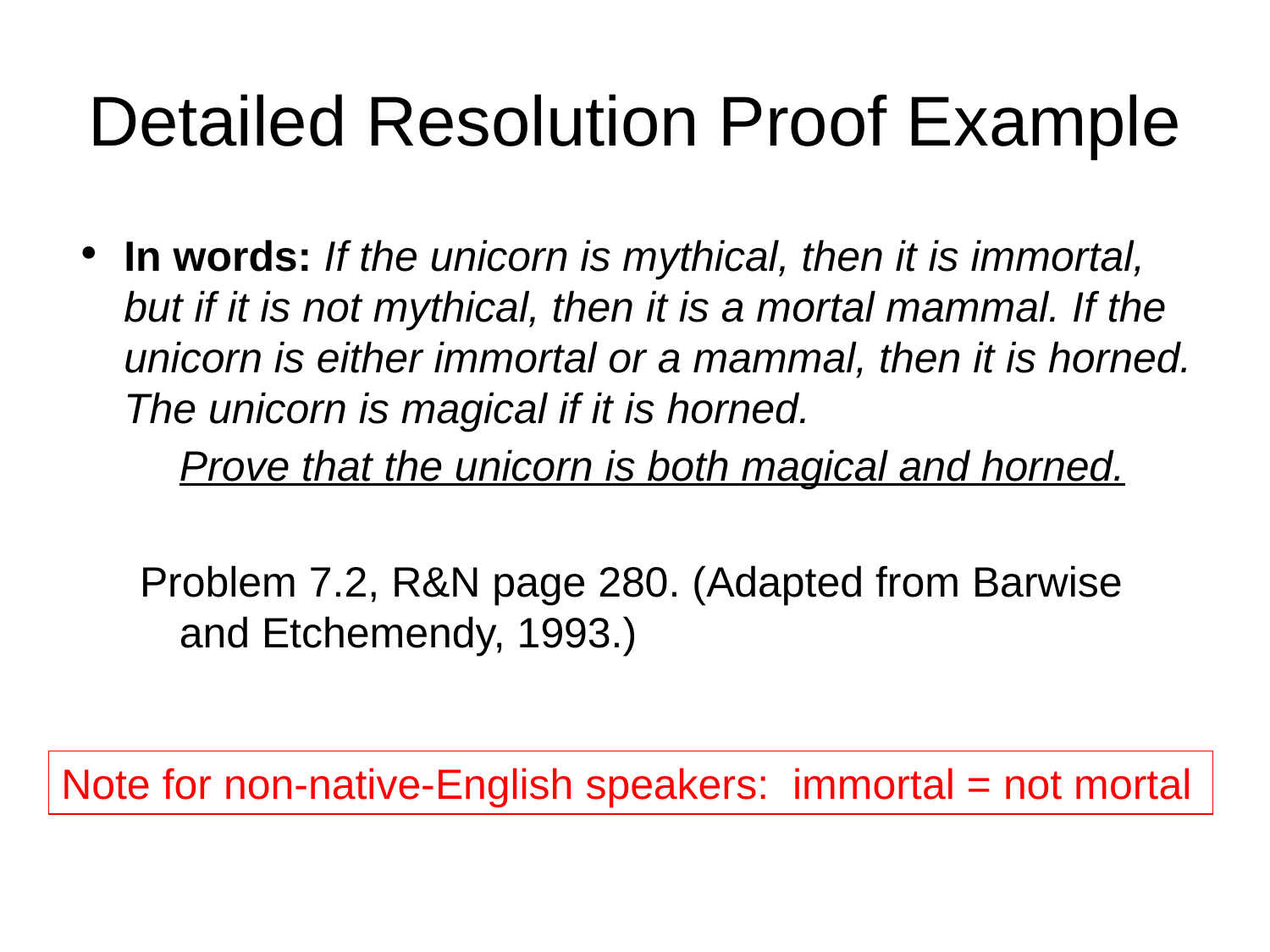

# Detailed Resolution Proof Example
In words: If the unicorn is mythical, then it is immortal, but if it is not mythical, then it is a mortal mammal. If the unicorn is either immortal or a mammal, then it is horned. The unicorn is magical if it is horned.
	Prove that the unicorn is both magical and horned.

Problem 7.2, R&N page 280. (Adapted from Barwise and Etchemendy, 1993.)
Note for non-native-English speakers:  immortal = not mortal